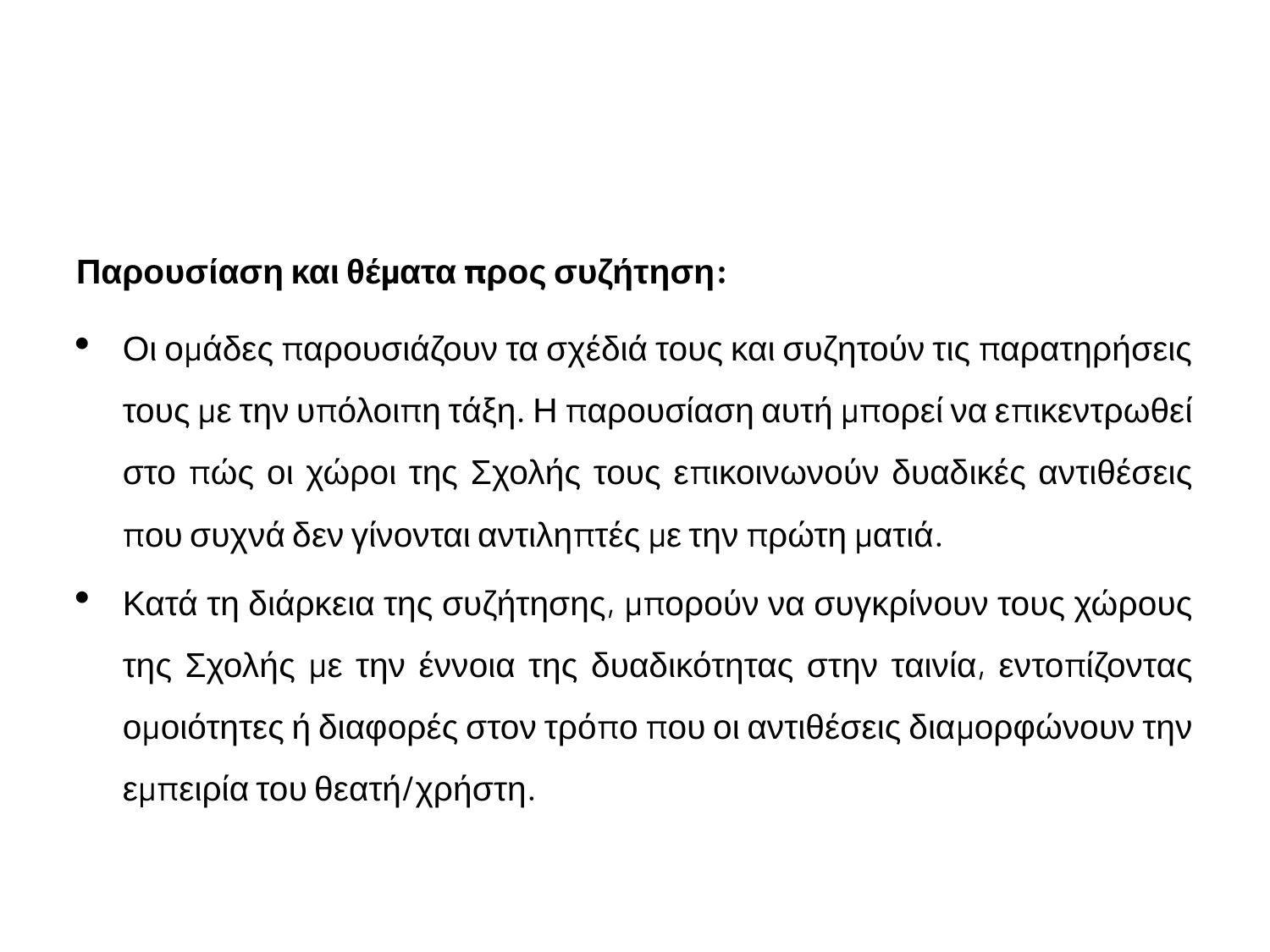

Παρουσίαση και θέματα προς συζήτηση:
Οι ομάδες παρουσιάζουν τα σχέδιά τους και συζητούν τις παρατηρήσεις τους με την υπόλοιπη τάξη. Η παρουσίαση αυτή μπορεί να επικεντρωθεί στο πώς οι χώροι της Σχολής τους επικοινωνούν δυαδικές αντιθέσεις που συχνά δεν γίνονται αντιληπτές με την πρώτη ματιά.
Κατά τη διάρκεια της συζήτησης, μπορούν να συγκρίνουν τους χώρους της Σχολής με την έννοια της δυαδικότητας στην ταινία, εντοπίζοντας ομοιότητες ή διαφορές στον τρόπο που οι αντιθέσεις διαμορφώνουν την εμπειρία του θεατή/χρήστη.